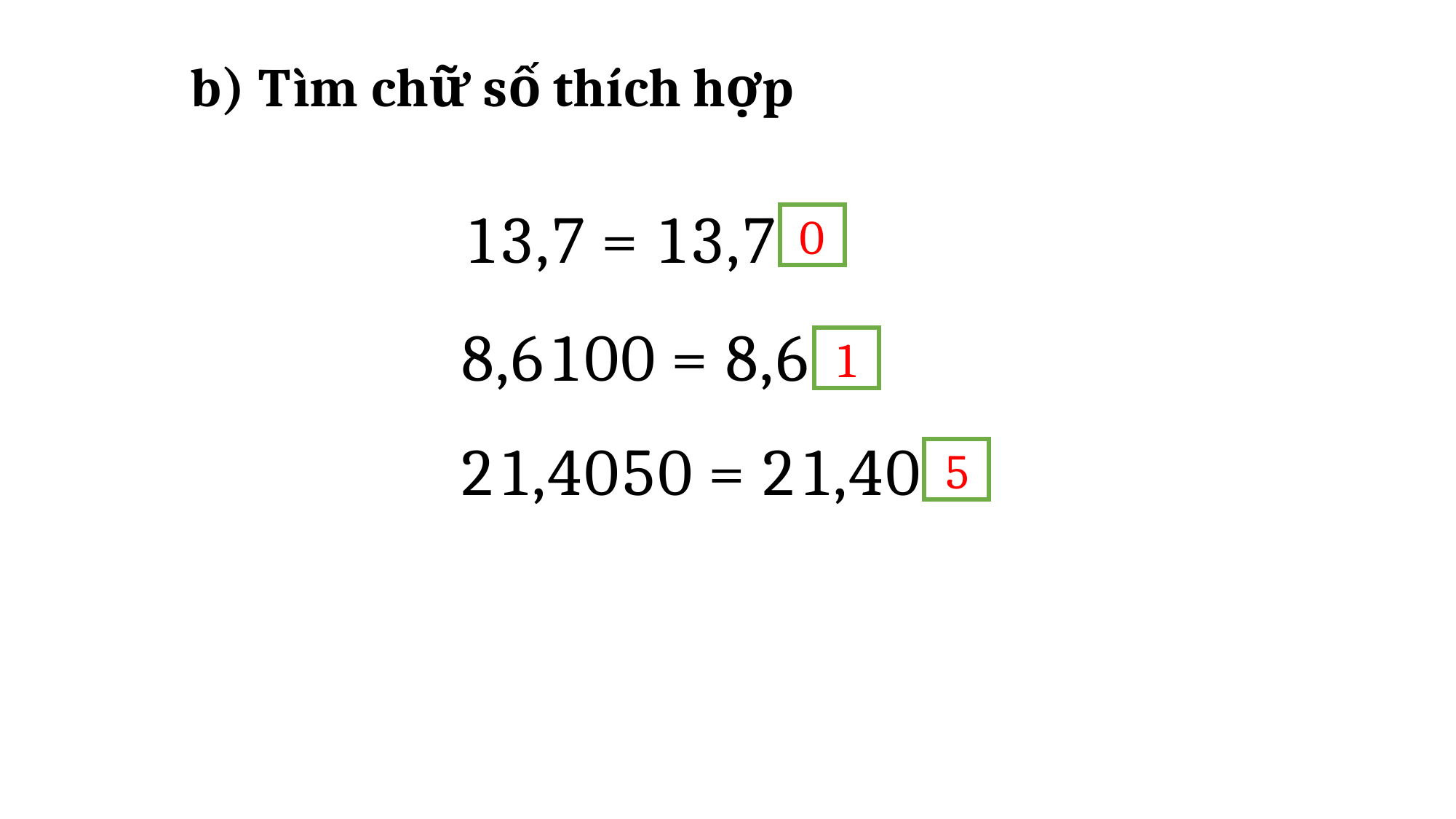

b) Tìm chữ số thích hợp
13,7 = 13,7
0
8,6100 = 8,6
1
21,4050 = 21,40
5